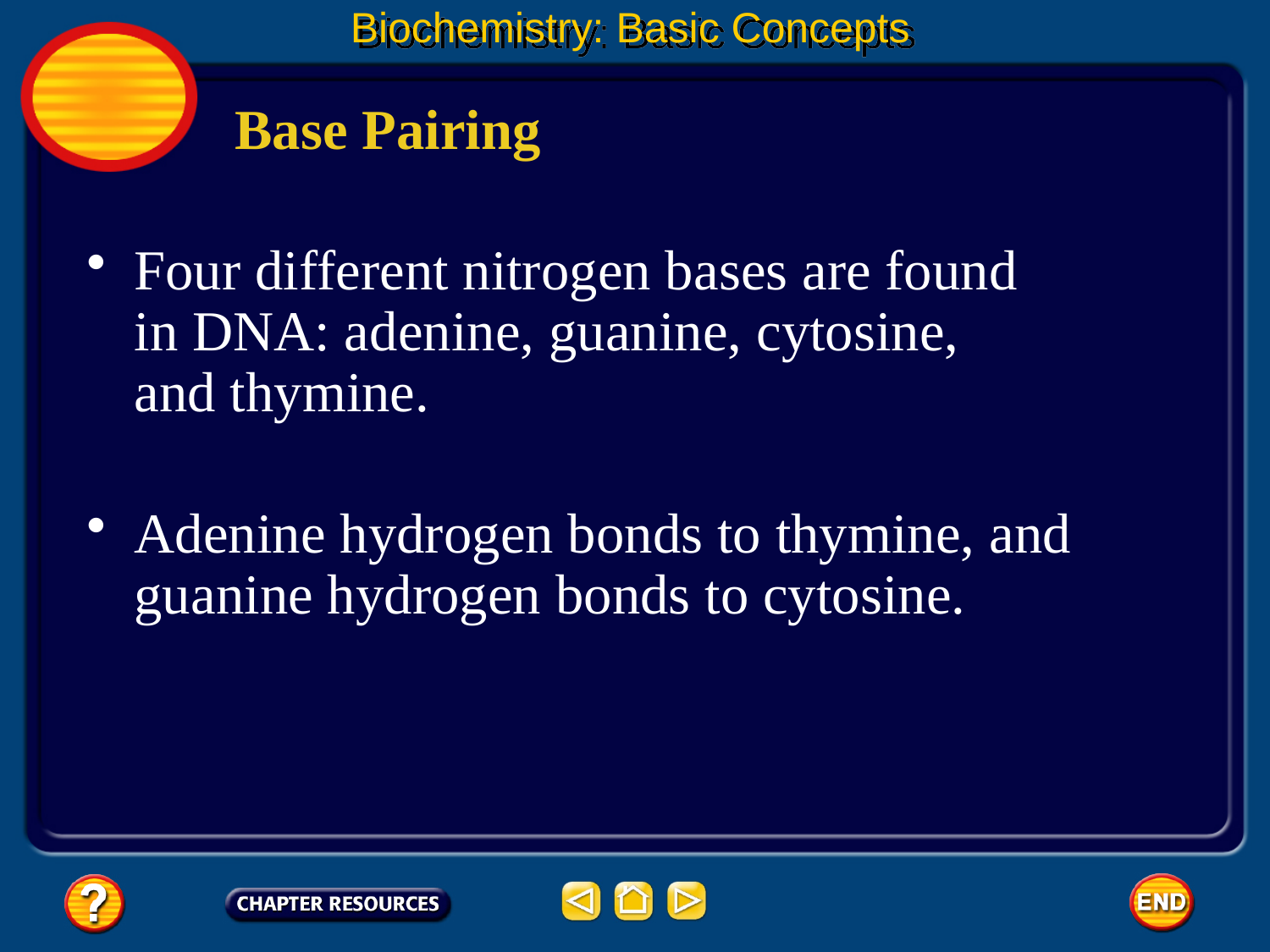

Biochemistry: Basic Concepts
Base Pairing
Four different nitrogen bases are found in DNA: adenine, guanine, cytosine, and thymine.
Adenine hydrogen bonds to thymine, and guanine hydrogen bonds to cytosine.